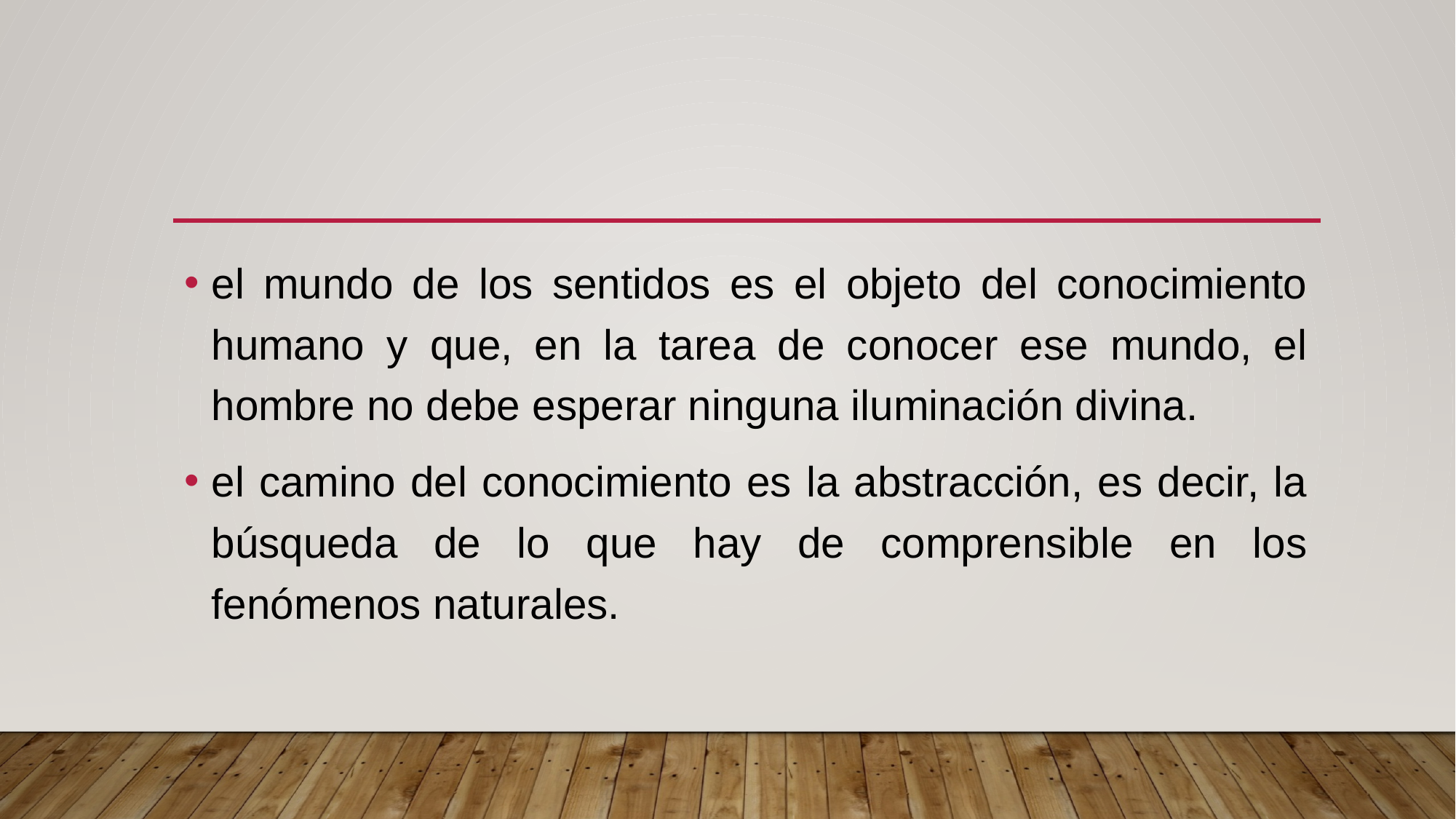

#
el mundo de los sentidos es el objeto del conocimiento humano y que, en la tarea de conocer ese mundo, el hombre no debe esperar ninguna iluminación divina.
el camino del conocimiento es la abstracción, es decir, la búsqueda de lo que hay de comprensible en los fenómenos naturales.